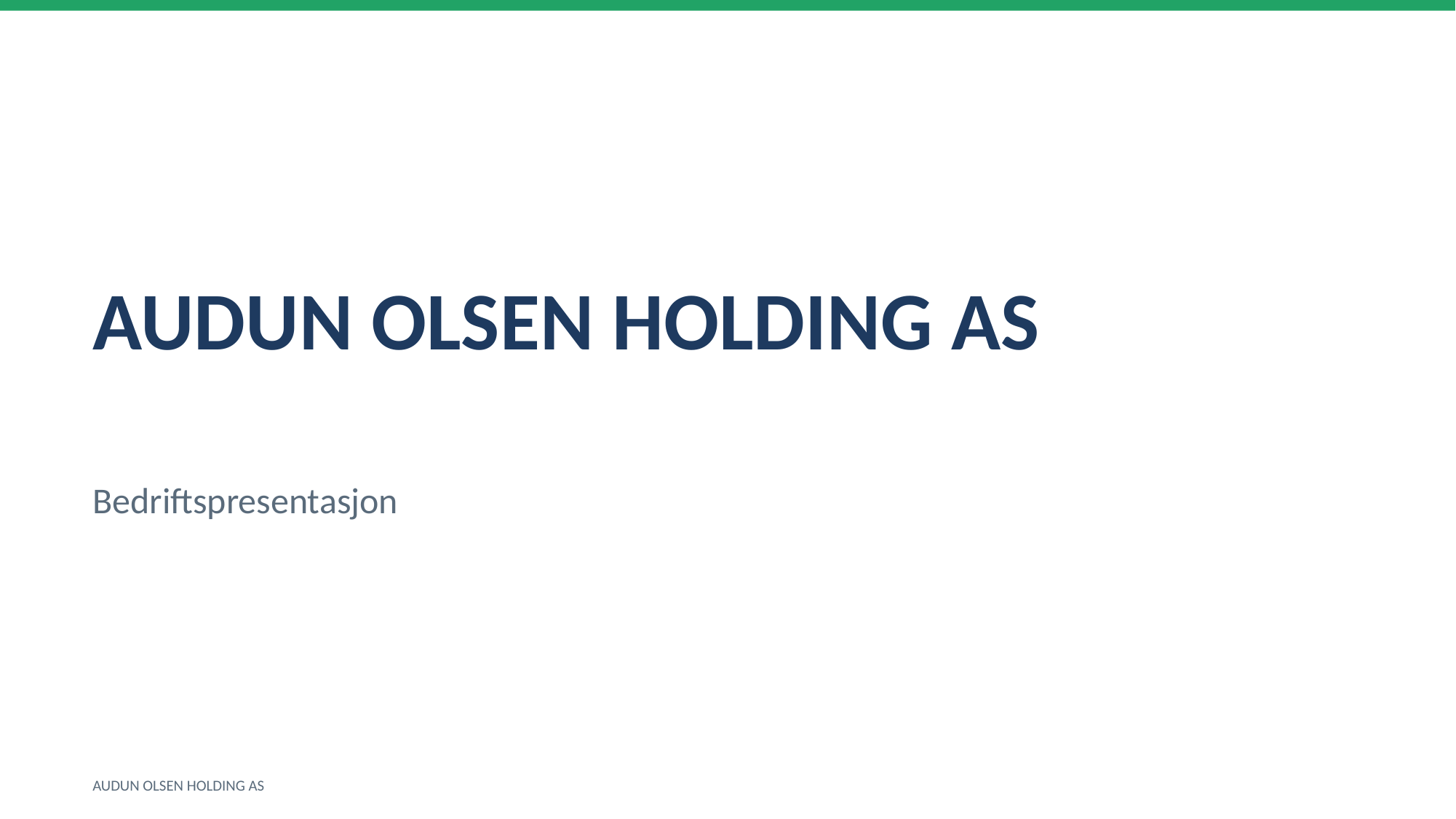

AUDUN OLSEN HOLDING AS
Bedriftspresentasjon
AUDUN OLSEN HOLDING AS